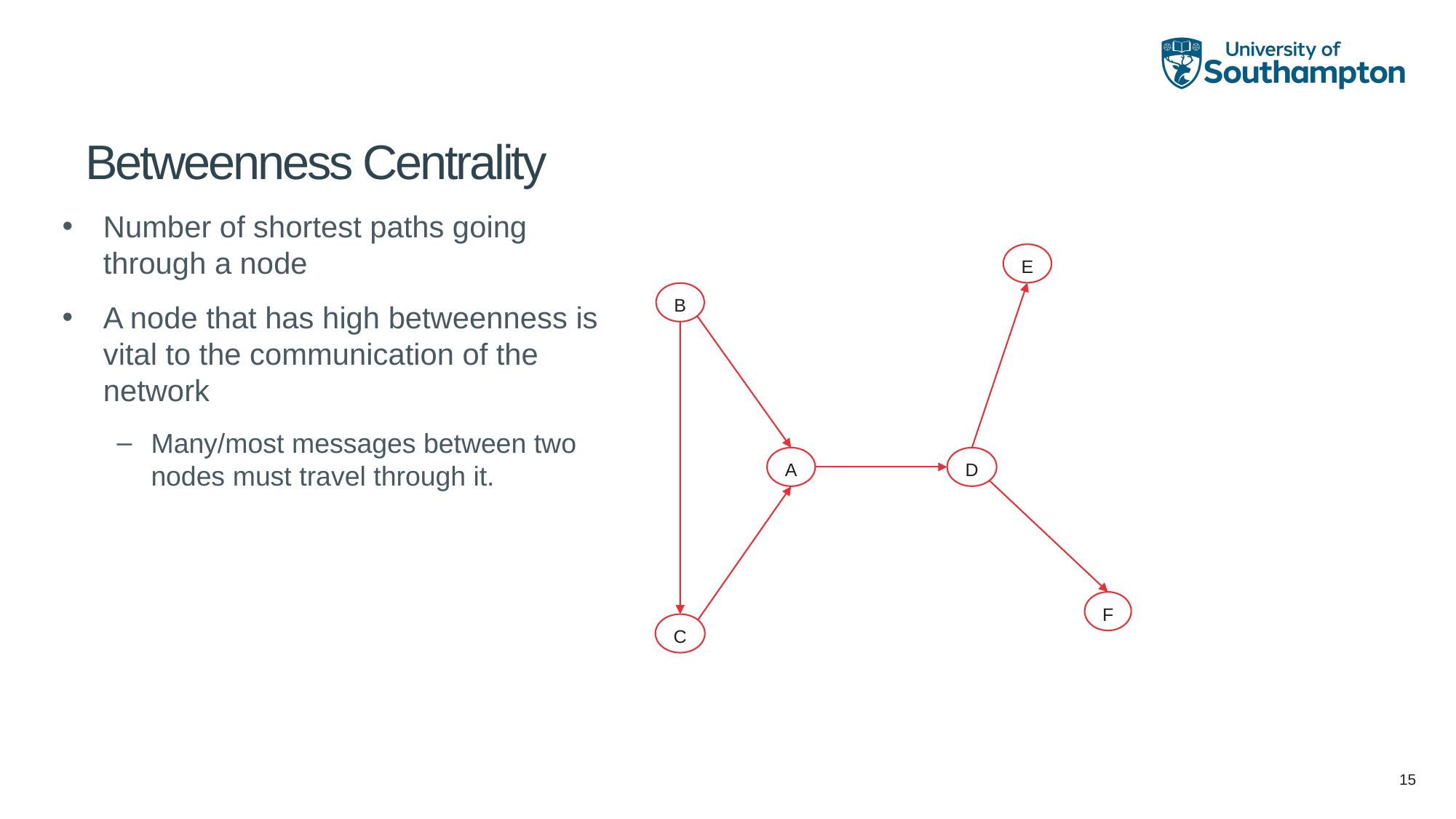

# Betweenness Centrality
Number of shortest paths going through a node
A node that has high betweenness is vital to the communication of the network
Many/most messages between two nodes must travel through it.

E
B
A
D
F
C